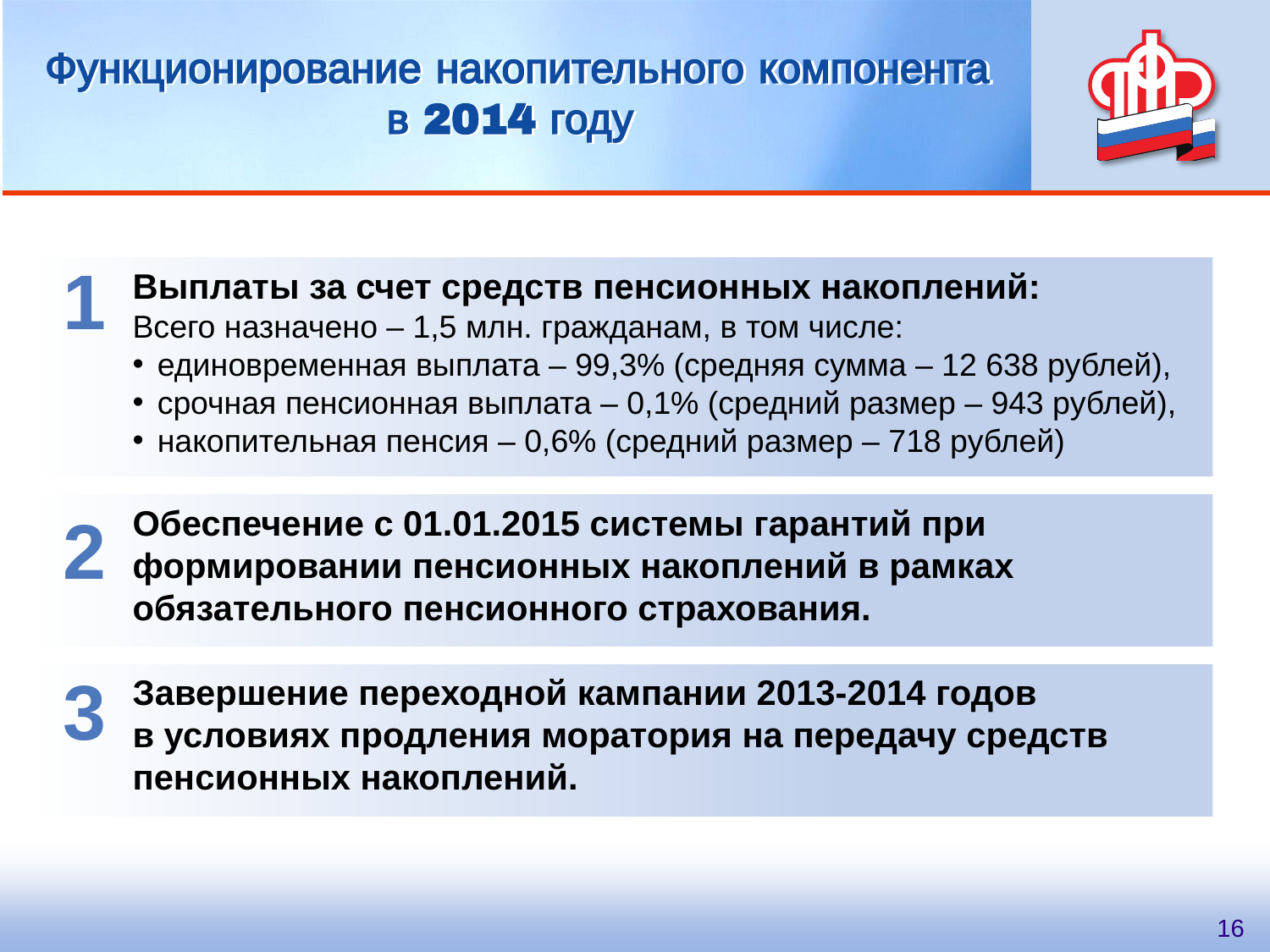

Функционирование накопительного компонента в 2014 году
1

Выплаты за счет средств пенсионных накоплений:
Всего назначено – 1,5 млн. гражданам, в том числе:
единовременная выплата – 99,3% (средняя сумма – 12 638 рублей),
срочная пенсионная выплата – 0,1% (средний размер – 943 рублей),
накопительная пенсия – 0,6% (средний размер – 718 рублей)

Обеспечение с 01.01.2015 системы гарантий при формировании пенсионных накоплений в рамках обязательного пенсионного страхования.

Завершение переходной кампании 2013-2014 годов
в условиях продления моратория на передачу средств пенсионных накоплений.

2

3

16